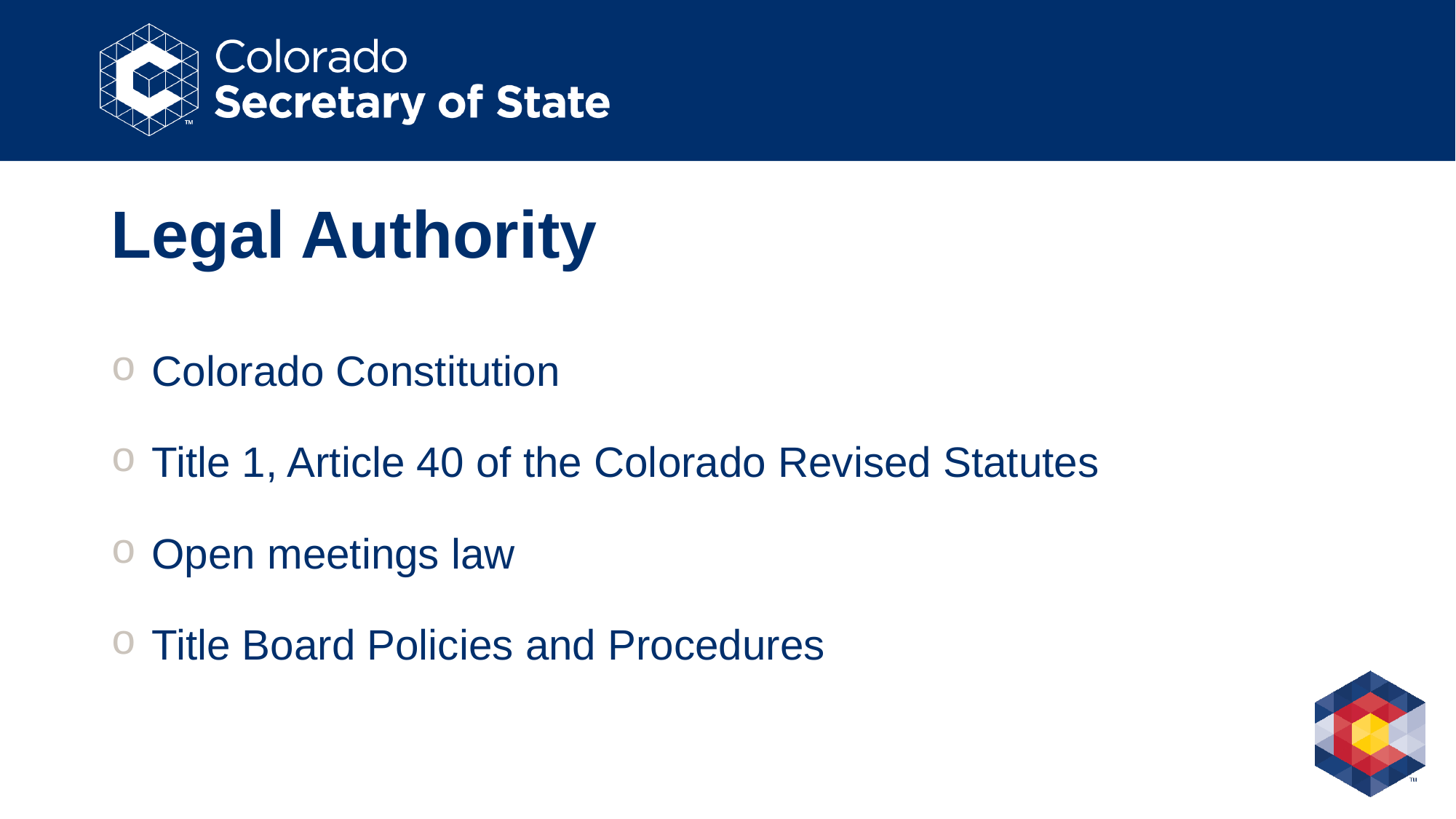

# Legal Authority
Colorado Constitution
Title 1, Article 40 of the Colorado Revised Statutes
Open meetings law
Title Board Policies and Procedures